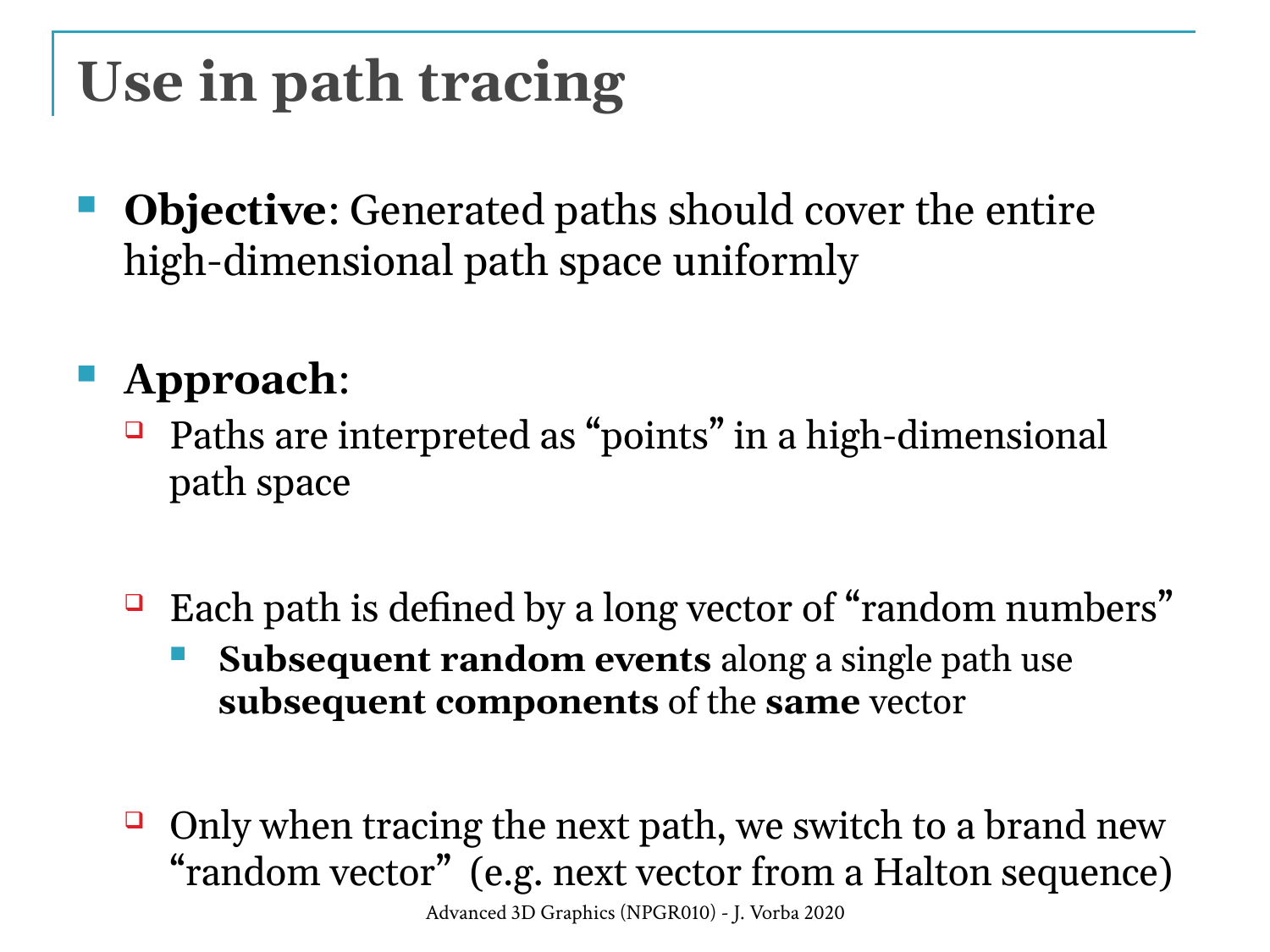

# Use in path tracing
Objective: Generated paths should cover the entire high-dimensional path space uniformly

Approach:
Paths are interpreted as “points” in a high-dimensional path space

Each path is defined by a long vector of “random numbers”
Subsequent random events along a single path use subsequent components of the same vector

Only when tracing the next path, we switch to a brand new “random vector”  (e.g. next vector from a Halton sequence)
Advanced 3D Graphics (NPGR010) - J. Vorba 2020